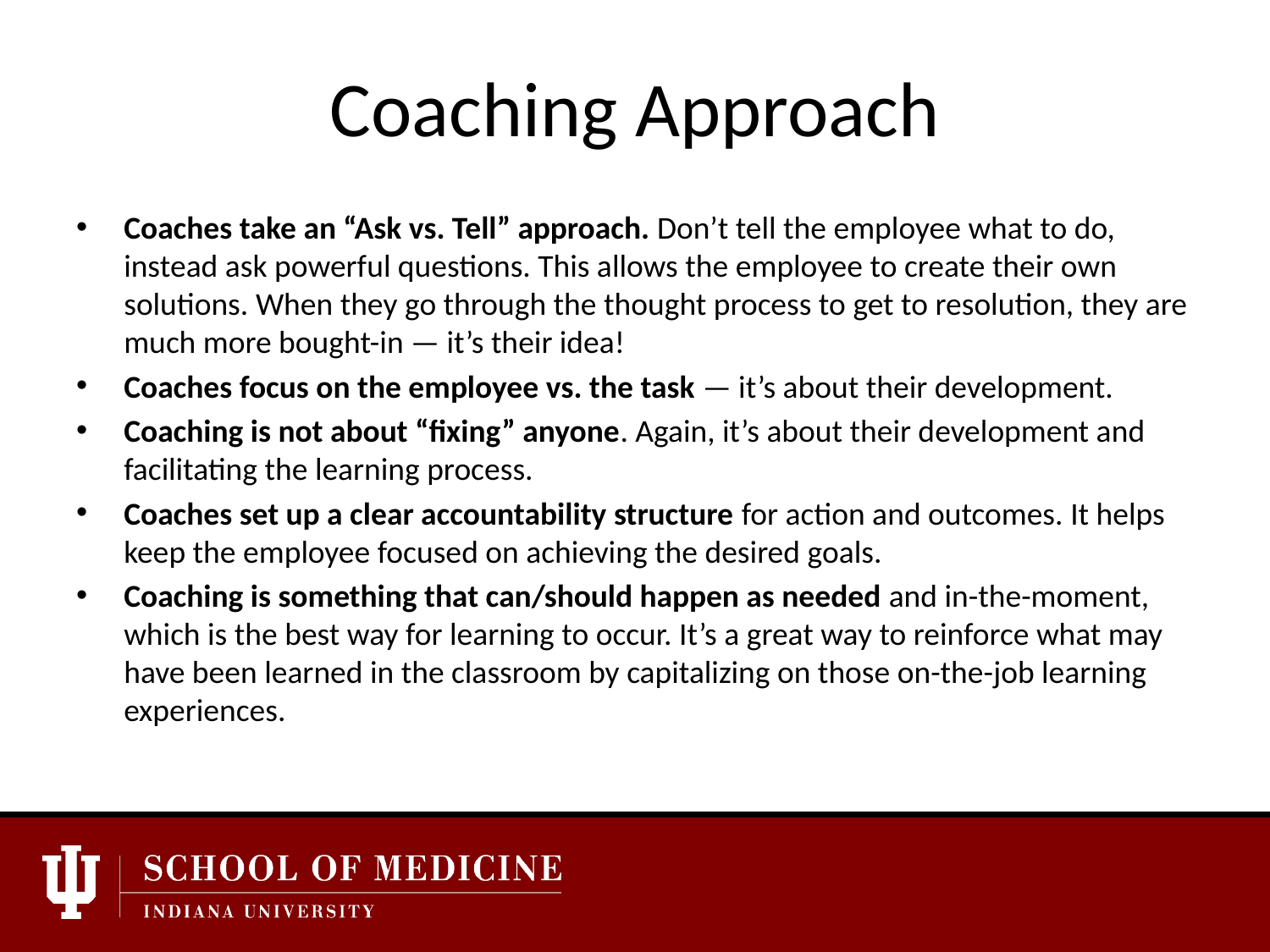

# Coaching Approach
Coaches take an “Ask vs. Tell” approach. Don’t tell the employee what to do, instead ask powerful questions. This allows the employee to create their own solutions. When they go through the thought process to get to resolution, they are much more bought-in — it’s their idea!
Coaches focus on the employee vs. the task — it’s about their development.
Coaching is not about “fixing” anyone. Again, it’s about their development and facilitating the learning process.
Coaches set up a clear accountability structure for action and outcomes. It helps keep the employee focused on achieving the desired goals.
Coaching is something that can/should happen as needed and in-the-moment, which is the best way for learning to occur. It’s a great way to reinforce what may have been learned in the classroom by capitalizing on those on-the-job learning experiences.